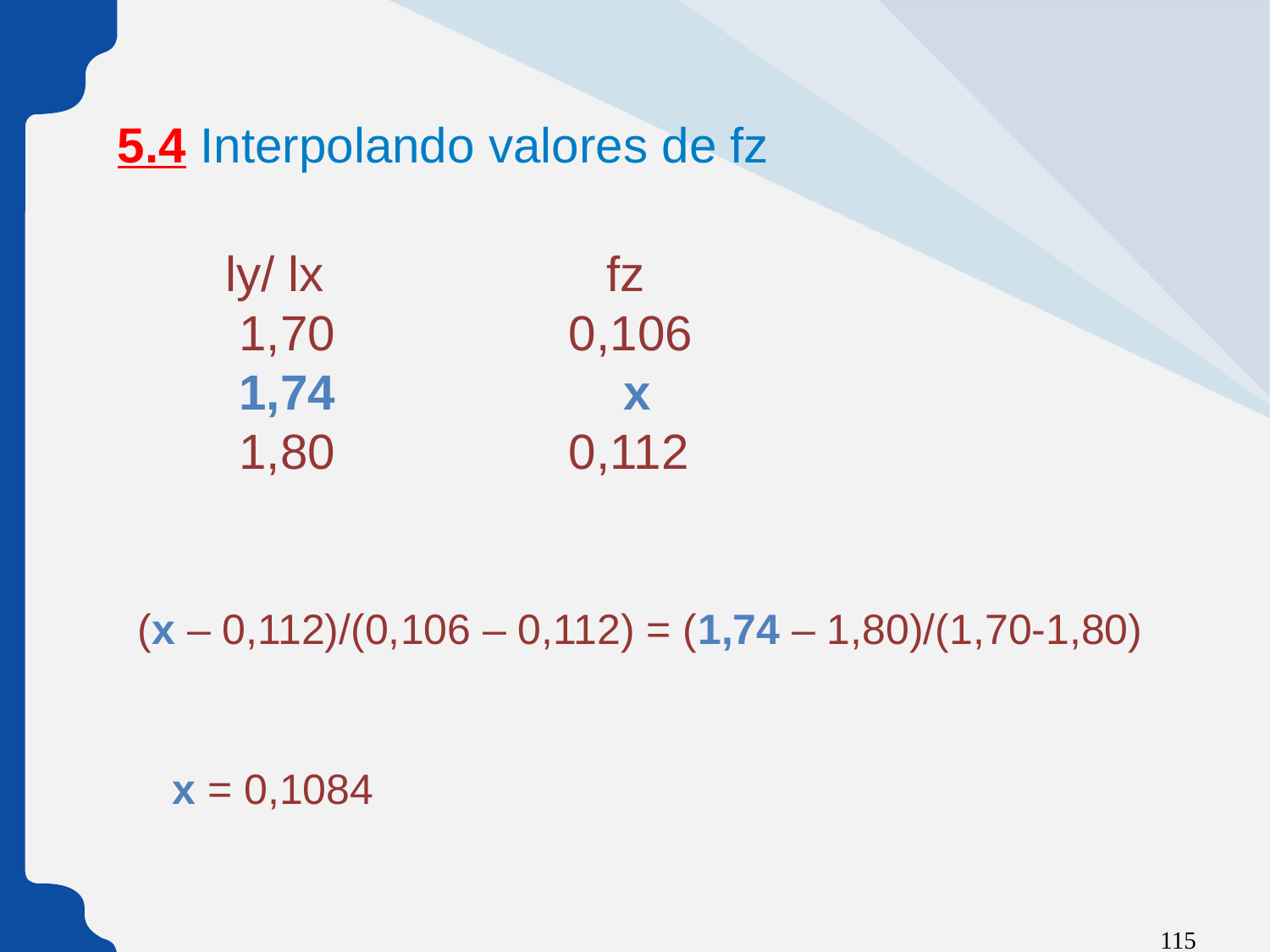

# 5.4 Interpolando valores de fz
ly/ lx			fz
 1,70                 0,106
 1,74                     x
 1,80                 0,112
(x – 0,112)/(0,106 – 0,112) = (1,74 – 1,80)/(1,70-1,80)
x = 0,1084
115